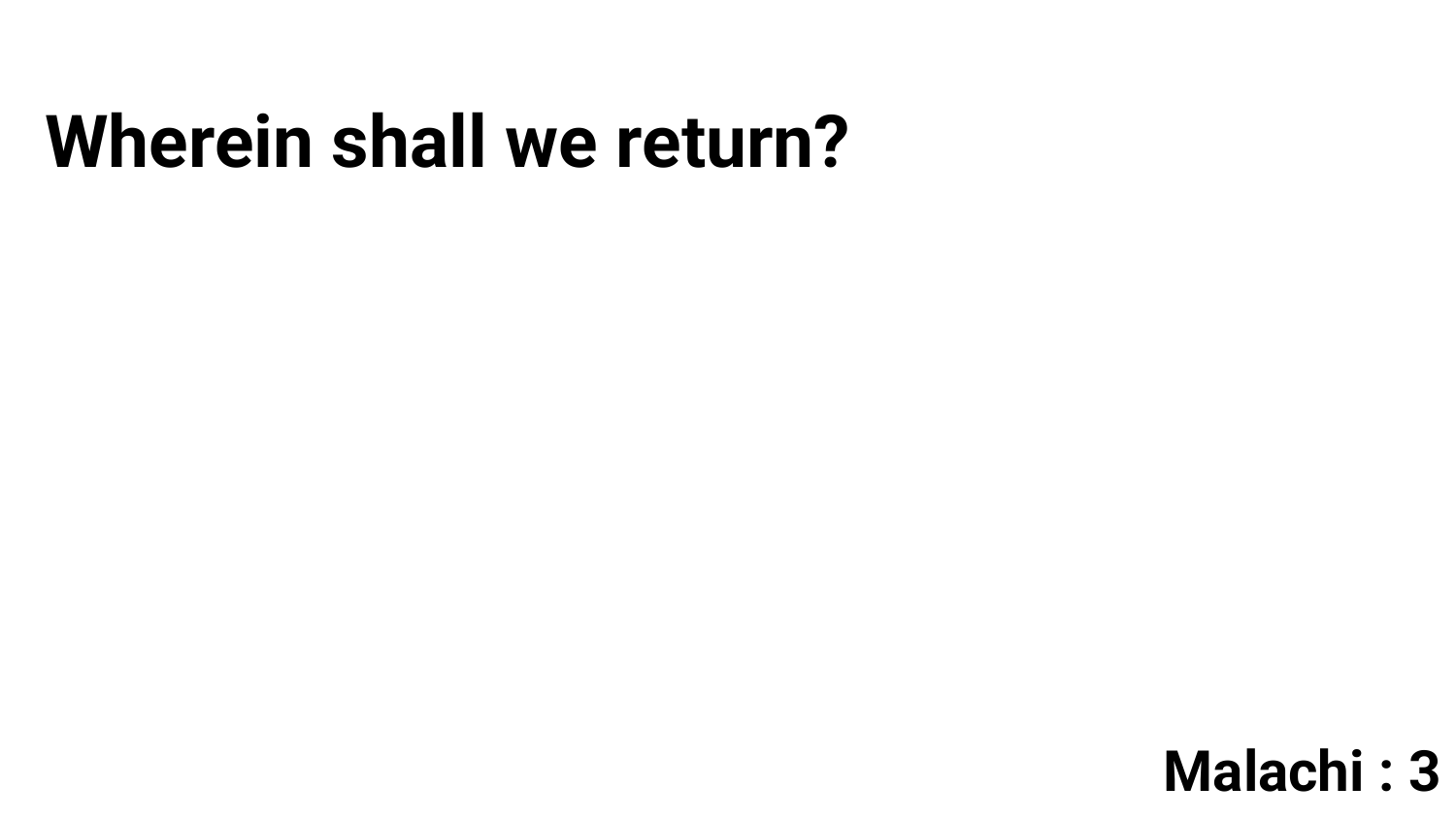

Wherein shall we return?
Malachi : 3